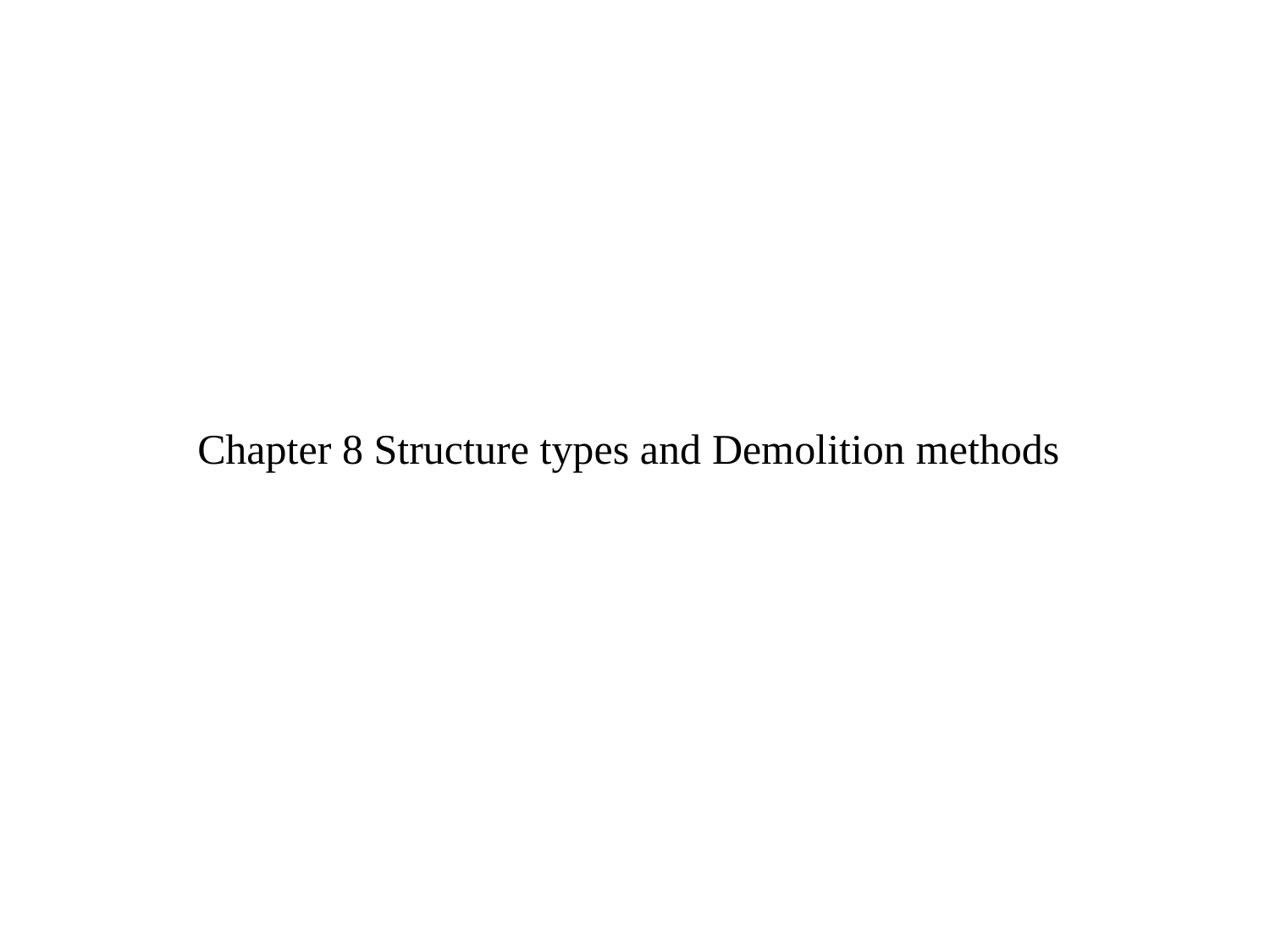

# Chapter 8 Structure types and Demolition methods